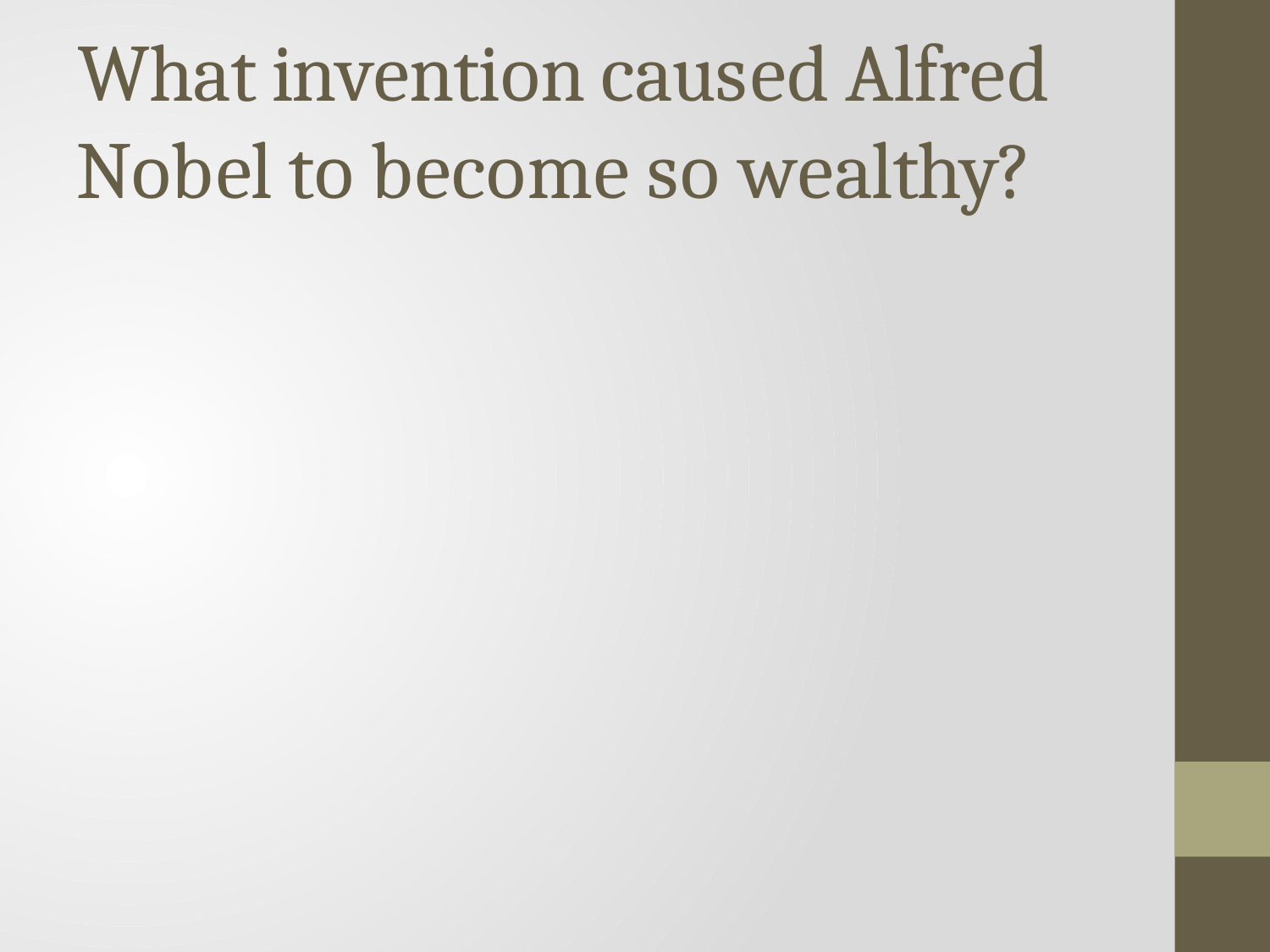

# What invention caused Alfred Nobel to become so wealthy?